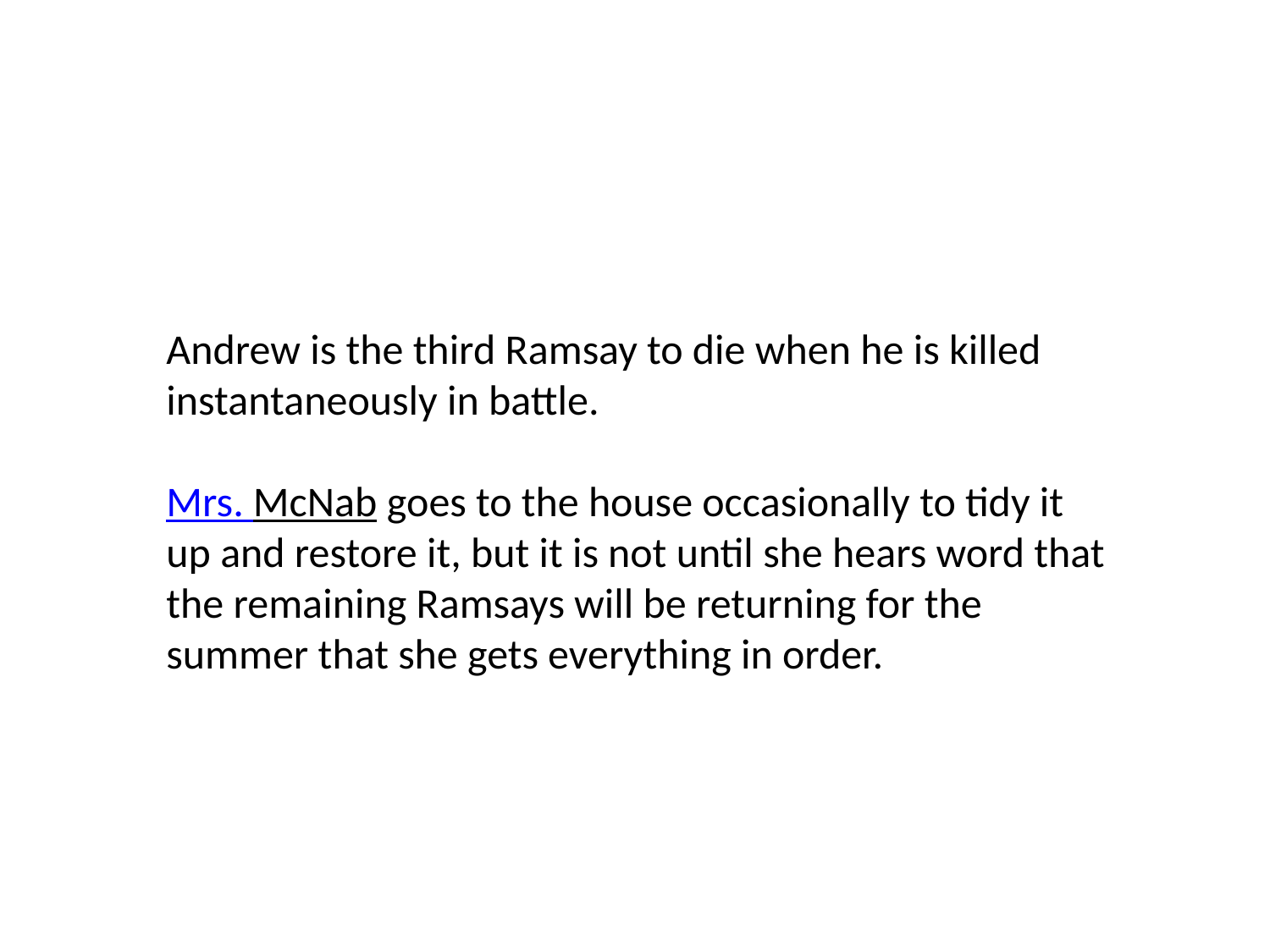

Andrew is the third Ramsay to die when he is killed instantaneously in battle.

Mrs. McNab goes to the house occasionally to tidy it up and restore it, but it is not until she hears word that the remaining Ramsays will be returning for the summer that she gets everything in order.